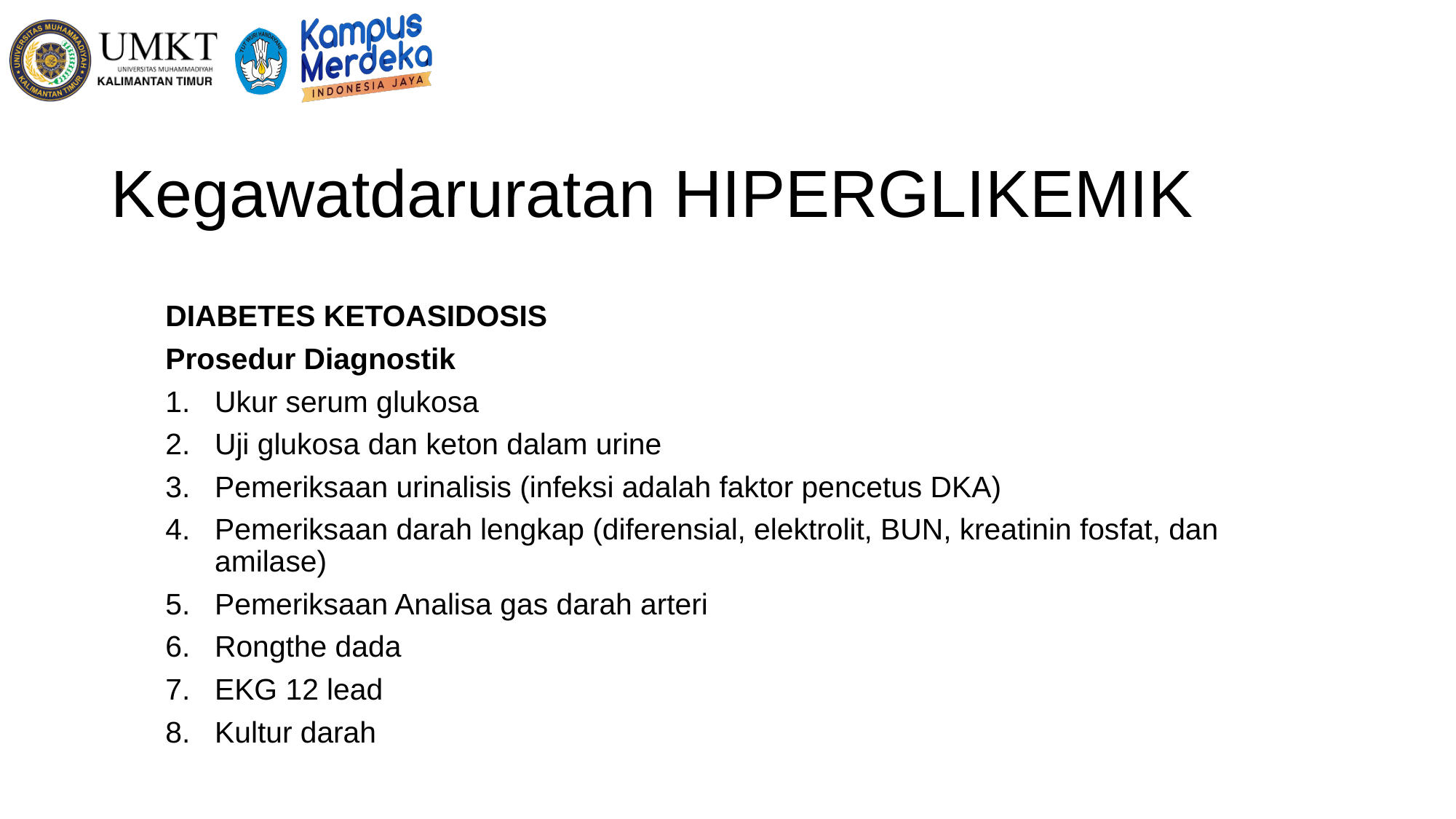

# Kegawatdaruratan HIPERGLIKEMIK
DIABETES KETOASIDOSIS
Prosedur Diagnostik
Ukur serum glukosa
Uji glukosa dan keton dalam urine
Pemeriksaan urinalisis (infeksi adalah faktor pencetus DKA)
Pemeriksaan darah lengkap (diferensial, elektrolit, BUN, kreatinin fosfat, dan amilase)
Pemeriksaan Analisa gas darah arteri
Rongthe dada
EKG 12 lead
Kultur darah